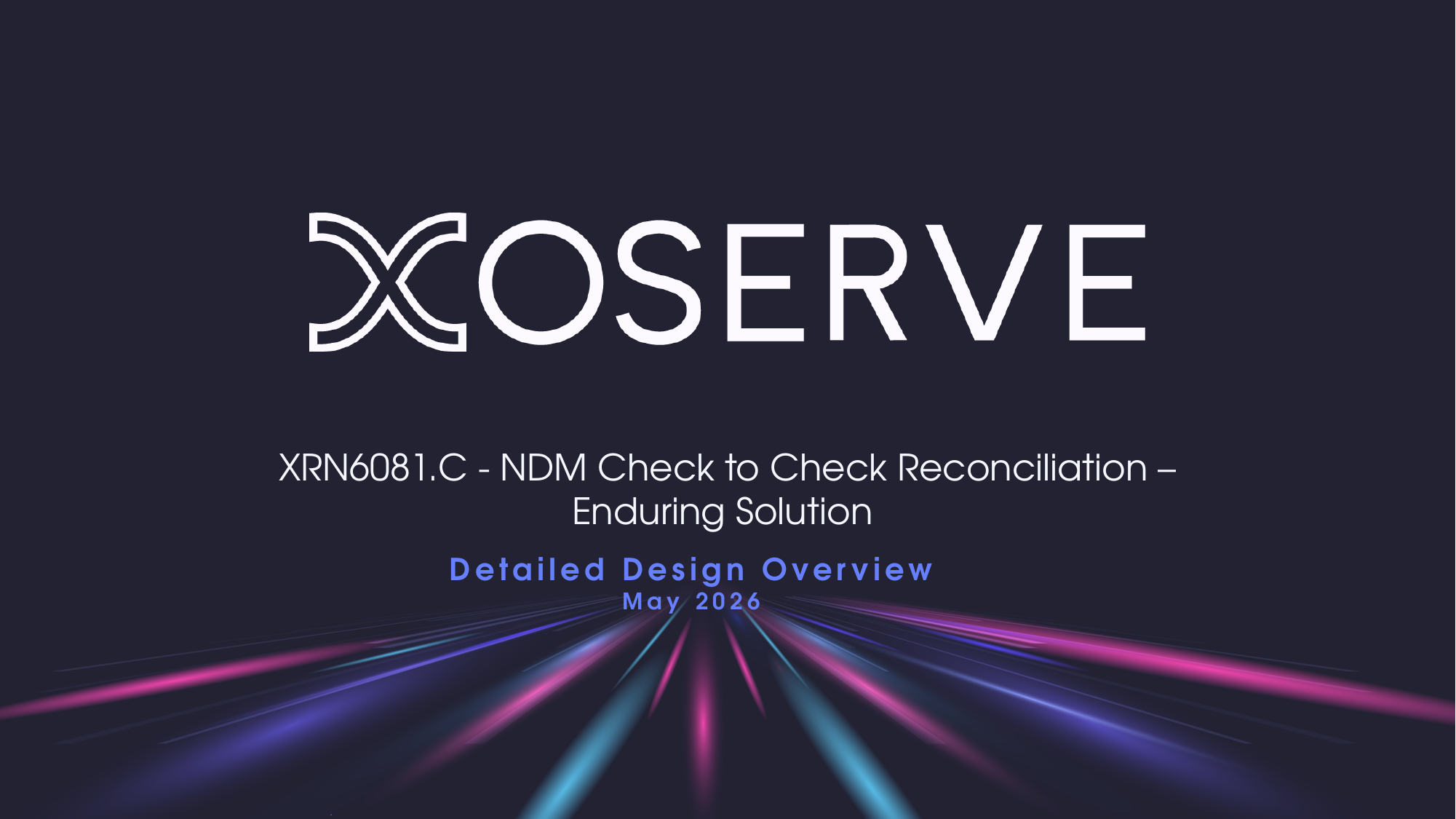

# XRN6081.C - NDM Check to Check Reconciliation – Enduring Solution
Detailed Design Overview
May 2026